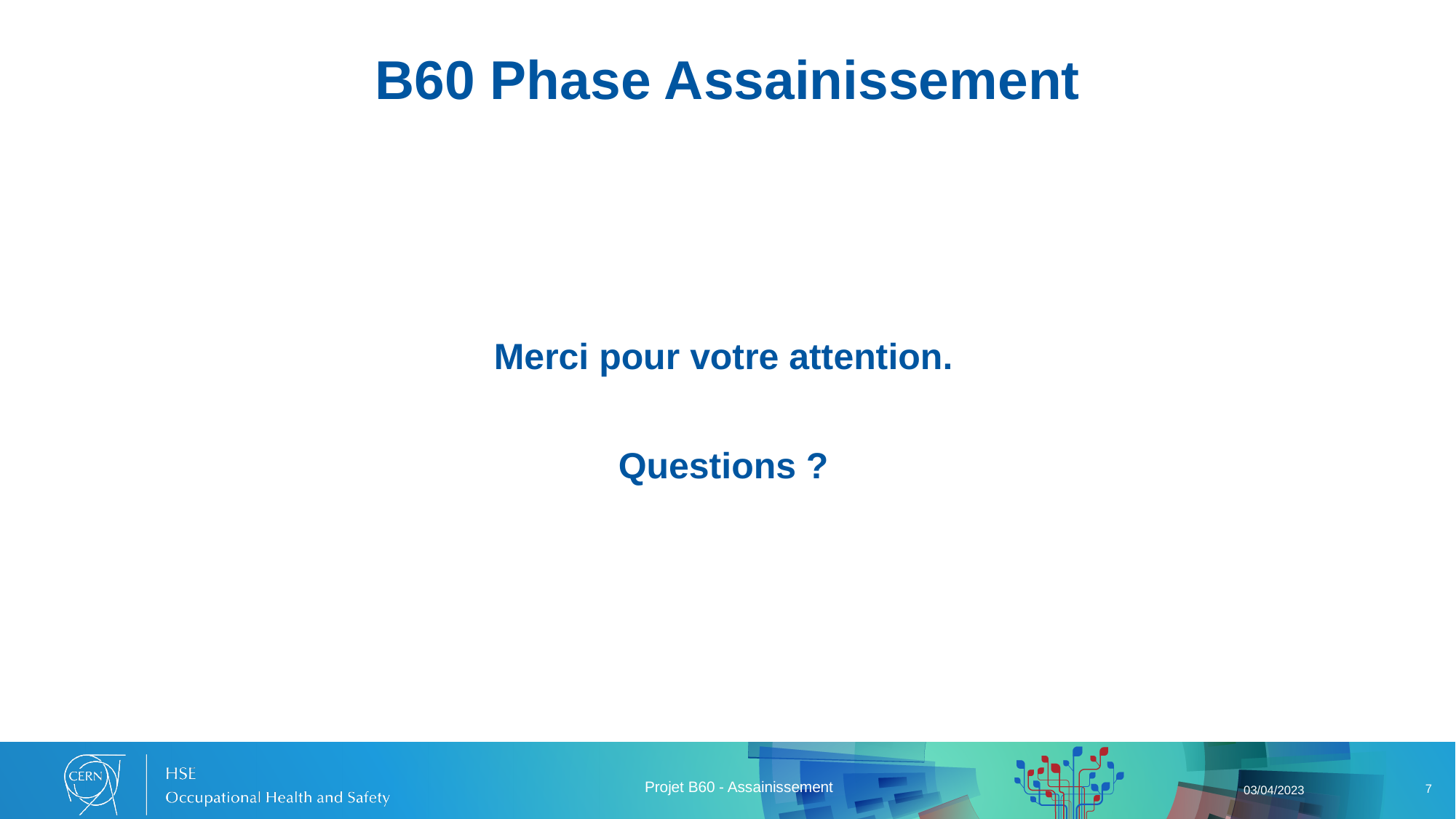

# B60 Phase Assainissement

Merci pour votre attention.

Questions ?

Projet B60 - Assainissement
03/04/2023
7